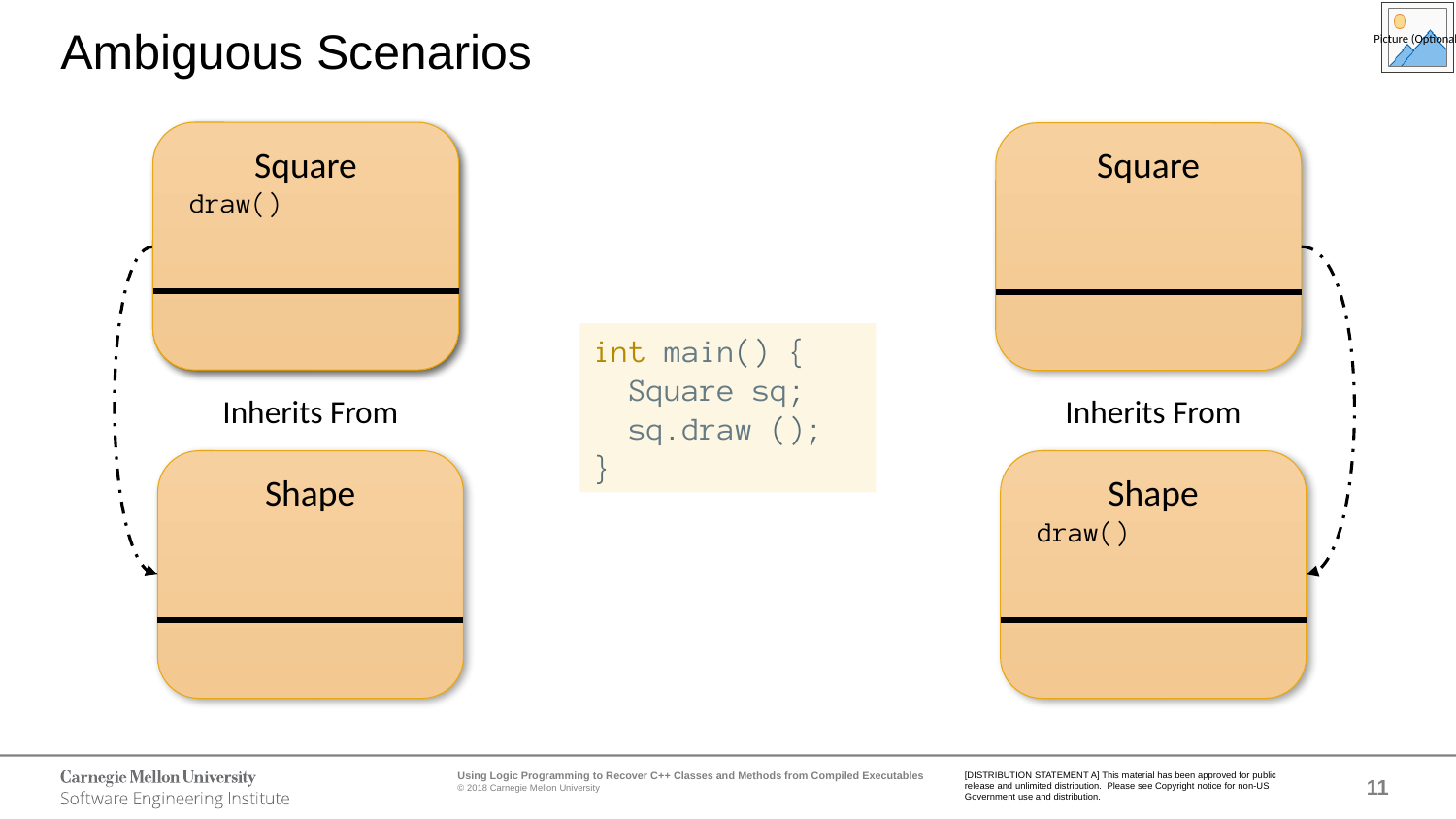

# Ambiguous Scenarios
Square
draw()
Square

Square

int main() {
  Square sq;
  sq.draw ();
}
Inherits From
Inherits From
Shape
draw()

Shape